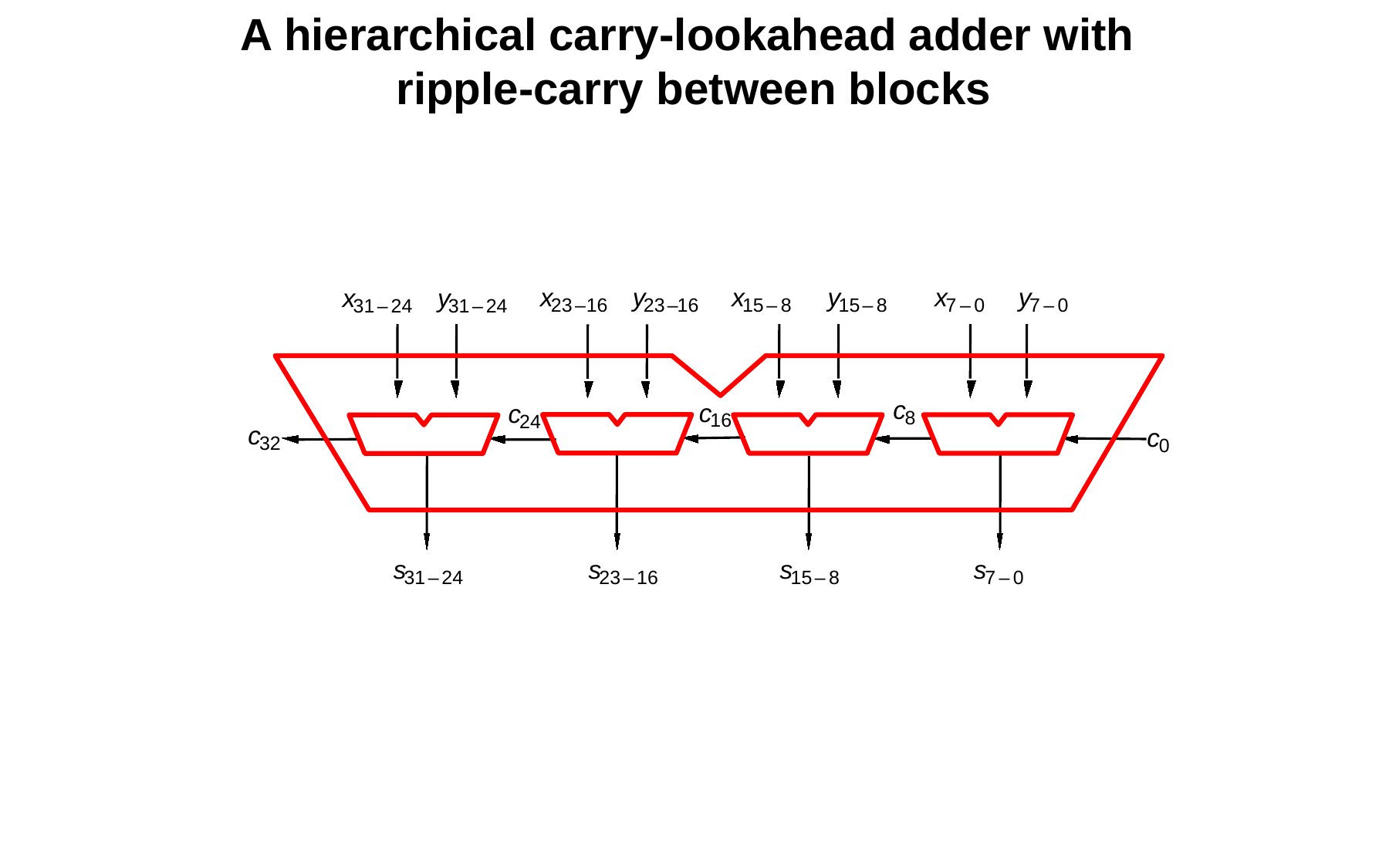

A hierarchical carry-lookahead adder with
ripple-carry between blocks
x
y
x
y
x
y
x
y
15
–
8
15
–
8
7
–
0
7
–
0
23
–
16
23
–
16
31
–
24
31
–
24

c
c
c
24
8
16

c
c
32
0

s
s
s
s
31
–
24
15
–
8
7
–
0
23
–
16